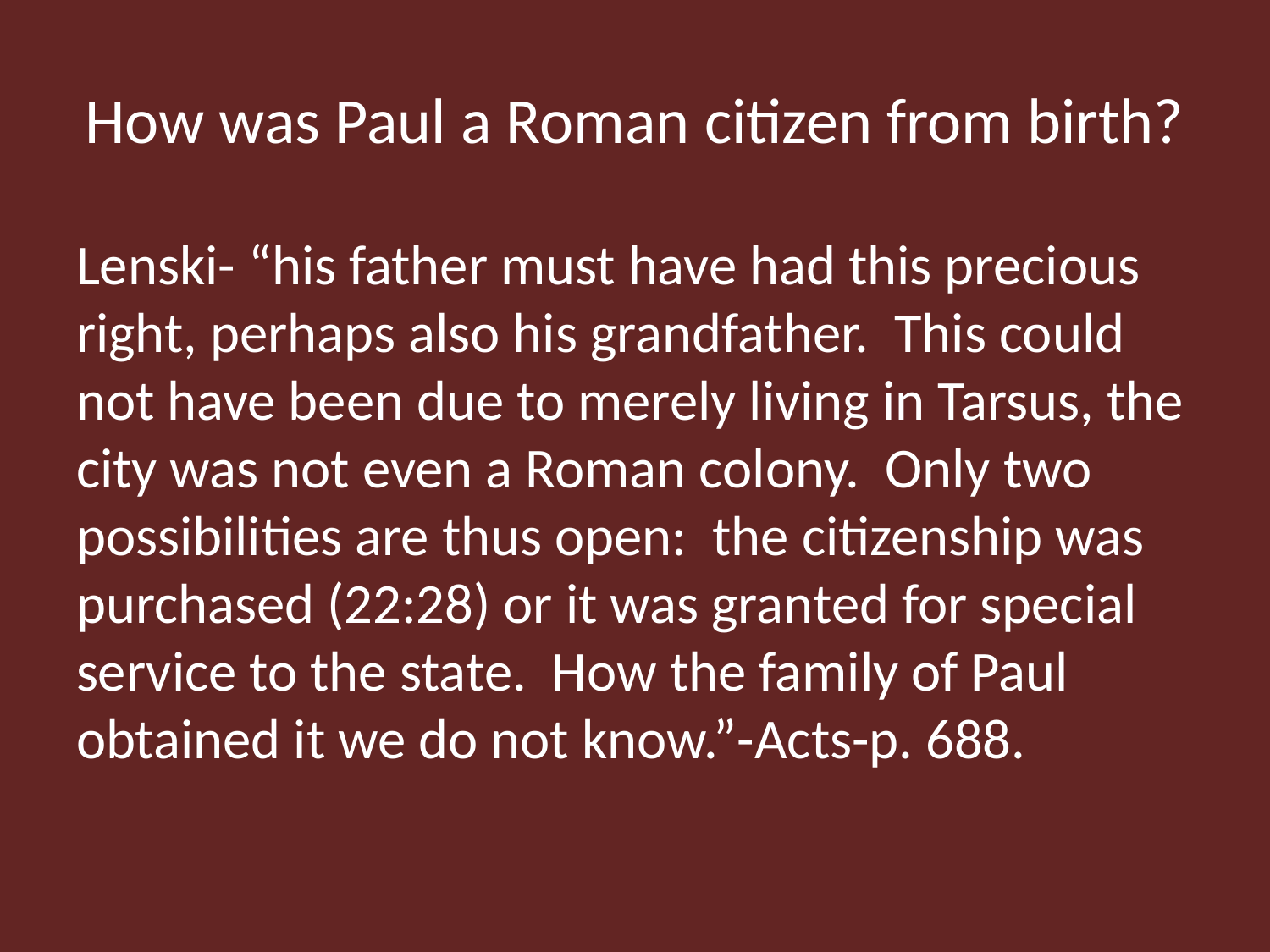

# How was Paul a Roman citizen from birth?
Lenski- “his father must have had this precious right, perhaps also his grandfather.  This could not have been due to merely living in Tarsus, the city was not even a Roman colony.  Only two possibilities are thus open:  the citizenship was purchased (22:28) or it was granted for special service to the state.  How the family of Paul obtained it we do not know.”-Acts-p. 688.